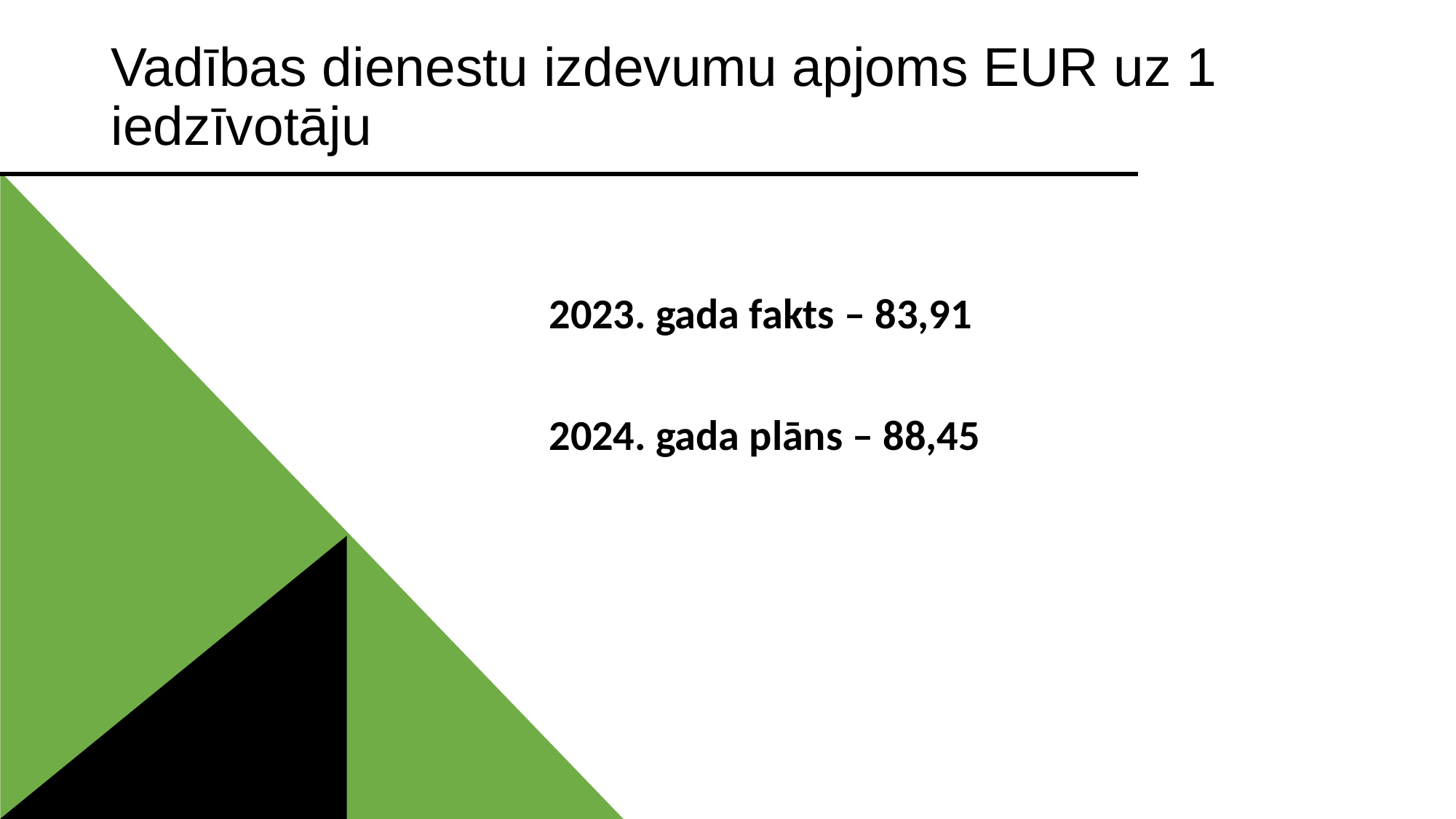

# Vadības dienestu izdevumu apjoms EUR uz 1 iedzīvotāju

2023. gada fakts – 83,91

2024. gada plāns – 88,45